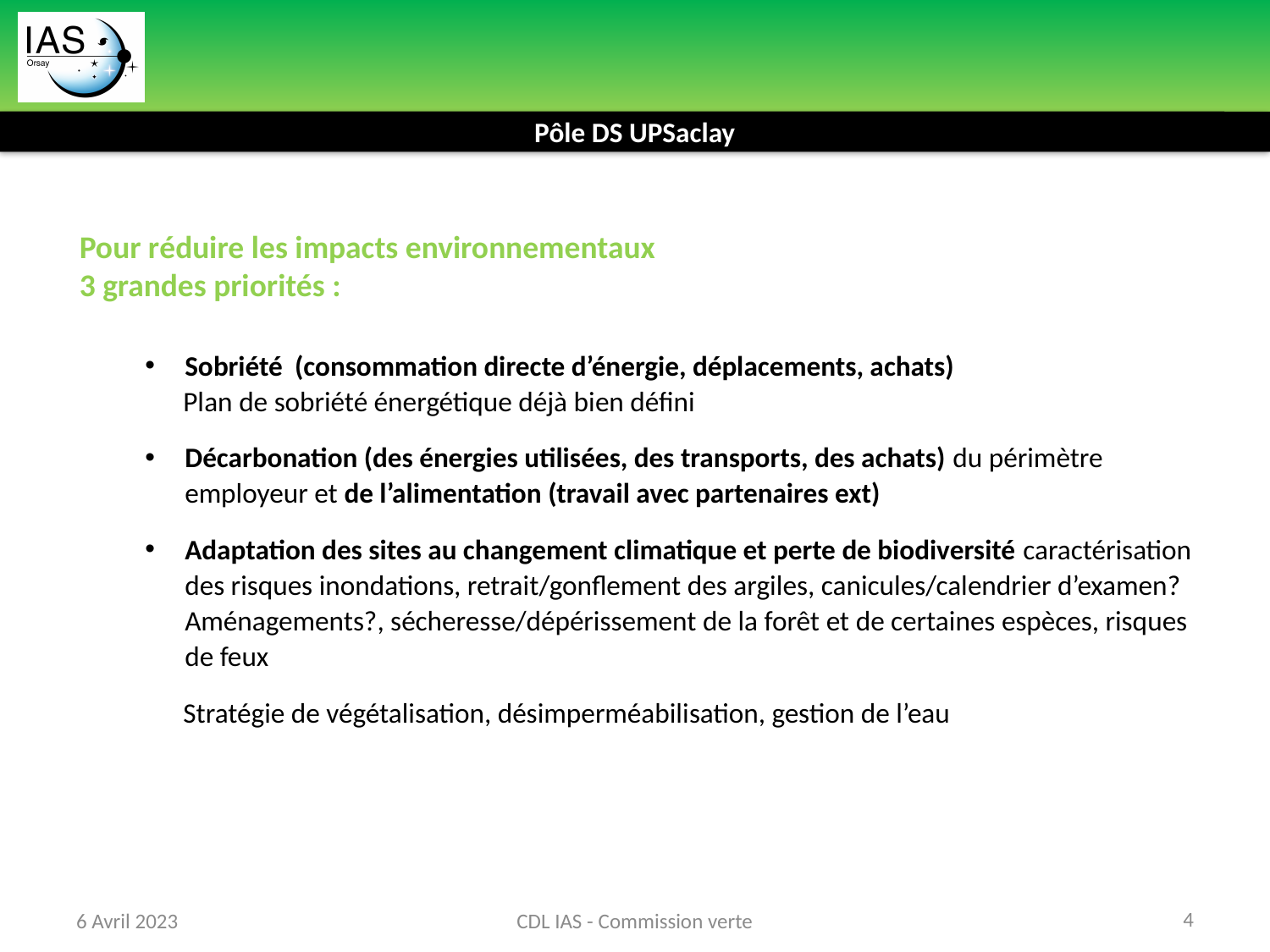

Pôle DS UPSaclay
# Pour réduire les impacts environnementaux 3 grandes priorités :
Sobriété  (consommation directe d’énergie, déplacements, achats)
      Plan de sobriété énergétique déjà bien défini
Décarbonation (des énergies utilisées, des transports, des achats) du périmètre employeur et de l’alimentation (travail avec partenaires ext)
Adaptation des sites au changement climatique et perte de biodiversité caractérisation des risques inondations, retrait/gonflement des argiles, canicules/calendrier d’examen? Aménagements?, sécheresse/dépérissement de la forêt et de certaines espèces, risques de feux
      Stratégie de végétalisation, désimperméabilisation, gestion de l’eau
4
6 Avril 2023
CDL IAS - Commission verte